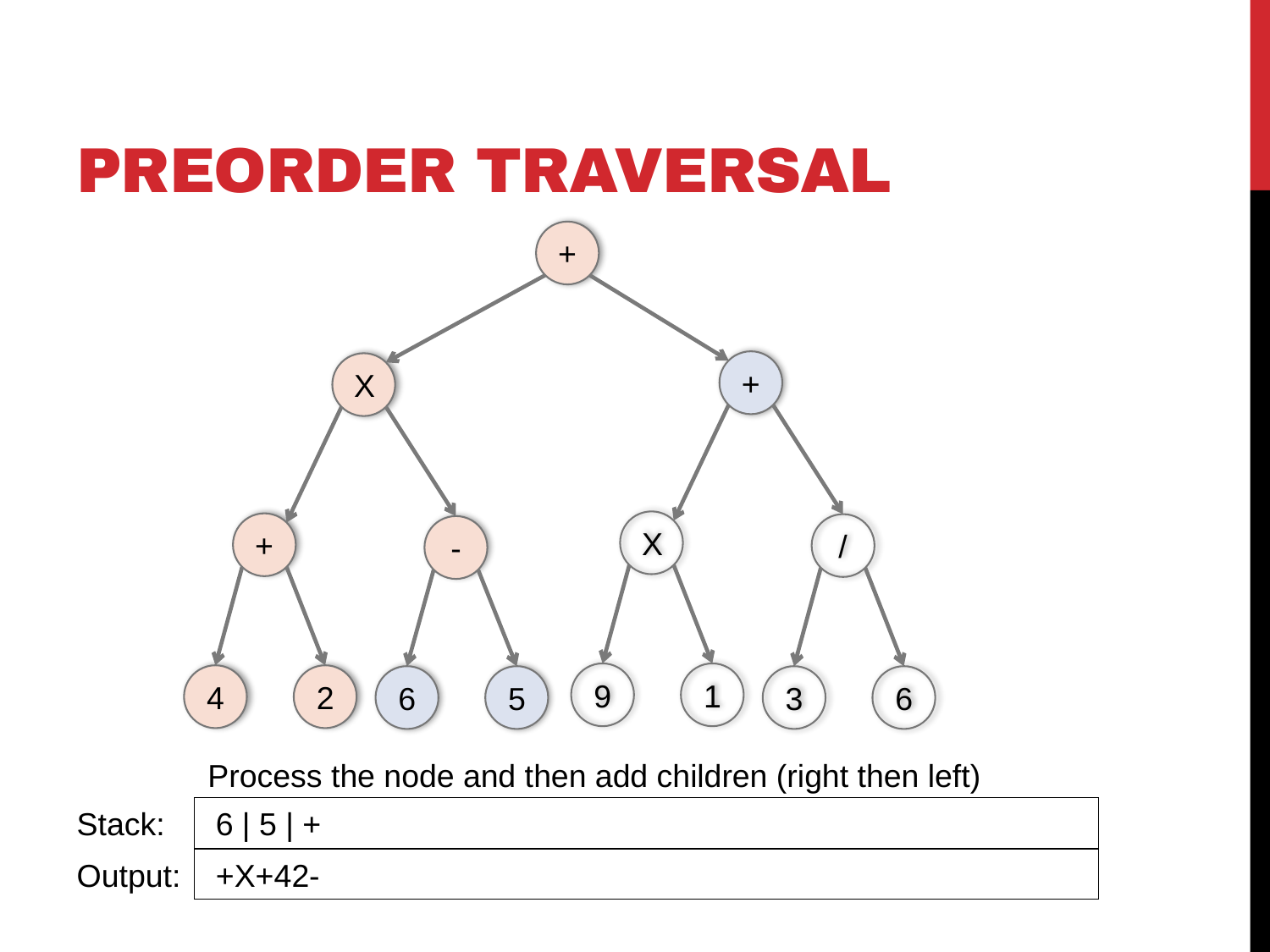

# Preorder traversal
+
+
X
X
+
/
-
9
1
4
2
6
5
3
6
Process the node and then add children (right then left)
Stack:
 6 | 5 | +
Output:
 +X+42-